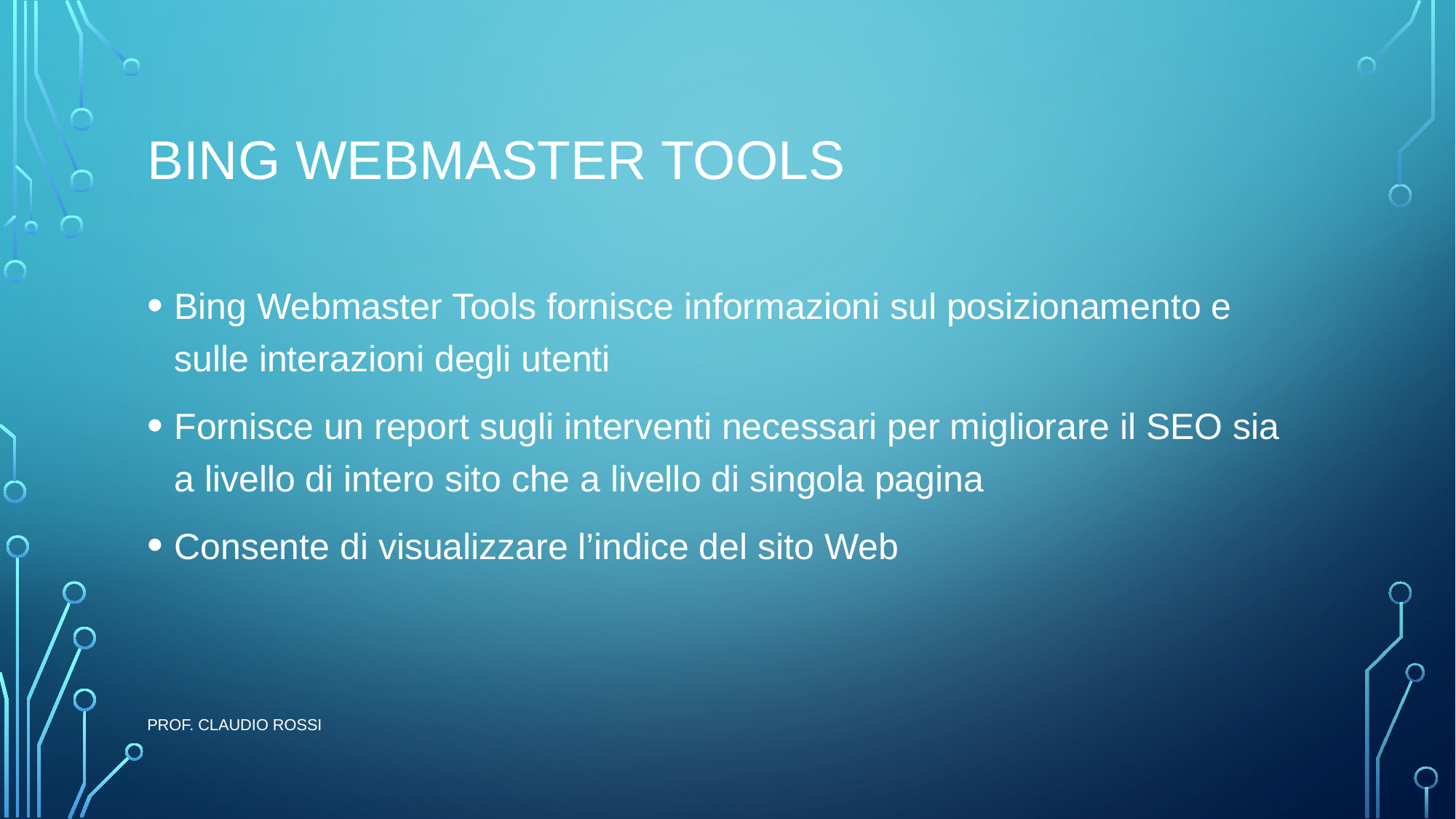

# Bing Webmaster Tools
Bing Webmaster Tools fornisce informazioni sul posizionamento e sulle interazioni degli utenti
Fornisce un report sugli interventi necessari per migliorare il SEO sia a livello di intero sito che a livello di singola pagina
Consente di visualizzare l’indice del sito Web
prof. Claudio Rossi